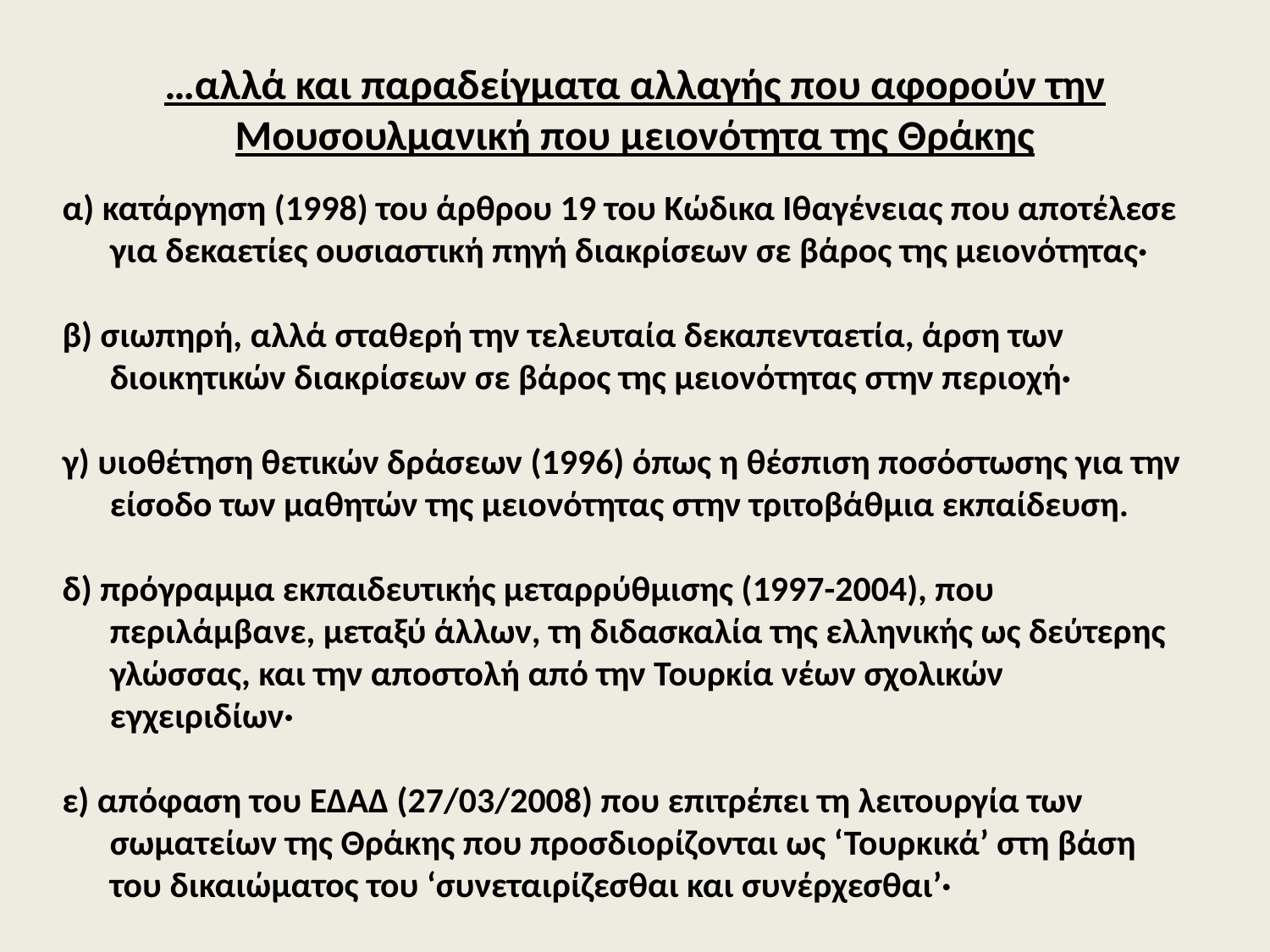

# …αλλά και παραδείγματα αλλαγής που αφορούν την Μουσουλμανική που μειονότητα της Θράκης
α) κατάργηση (1998) του άρθρου 19 του Κώδικα Ιθαγένειας που αποτέλεσε για δεκαετίες ουσιαστική πηγή διακρίσεων σε βάρος της μειονότητας·

β) σιωπηρή, αλλά σταθερή την τελευταία δεκαπενταετία, άρση των διοικητικών διακρίσεων σε βάρος της μειονότητας στην περιοχή·

γ) υιοθέτηση θετικών δράσεων (1996) όπως η θέσπιση ποσόστωσης για την είσοδο των μαθητών της μειονότητας στην τριτοβάθμια εκπαίδευση.

δ) πρόγραμμα εκπαιδευτικής μεταρρύθμισης (1997-2004), που περιλάμβανε, μεταξύ άλλων, τη διδασκαλία της ελληνικής ως δεύτερης γλώσσας, και την αποστολή από την Τουρκία νέων σχολικών εγχειριδίων·

ε) απόφαση του ΕΔΑΔ (27/03/2008) που επιτρέπει τη λειτουργία των σωματείων της Θράκης που προσδιορίζονται ως ‘Τουρκικά’ στη βάση του δικαιώματος του ‘συνεταιρίζεσθαι και συνέρχεσθαι’·